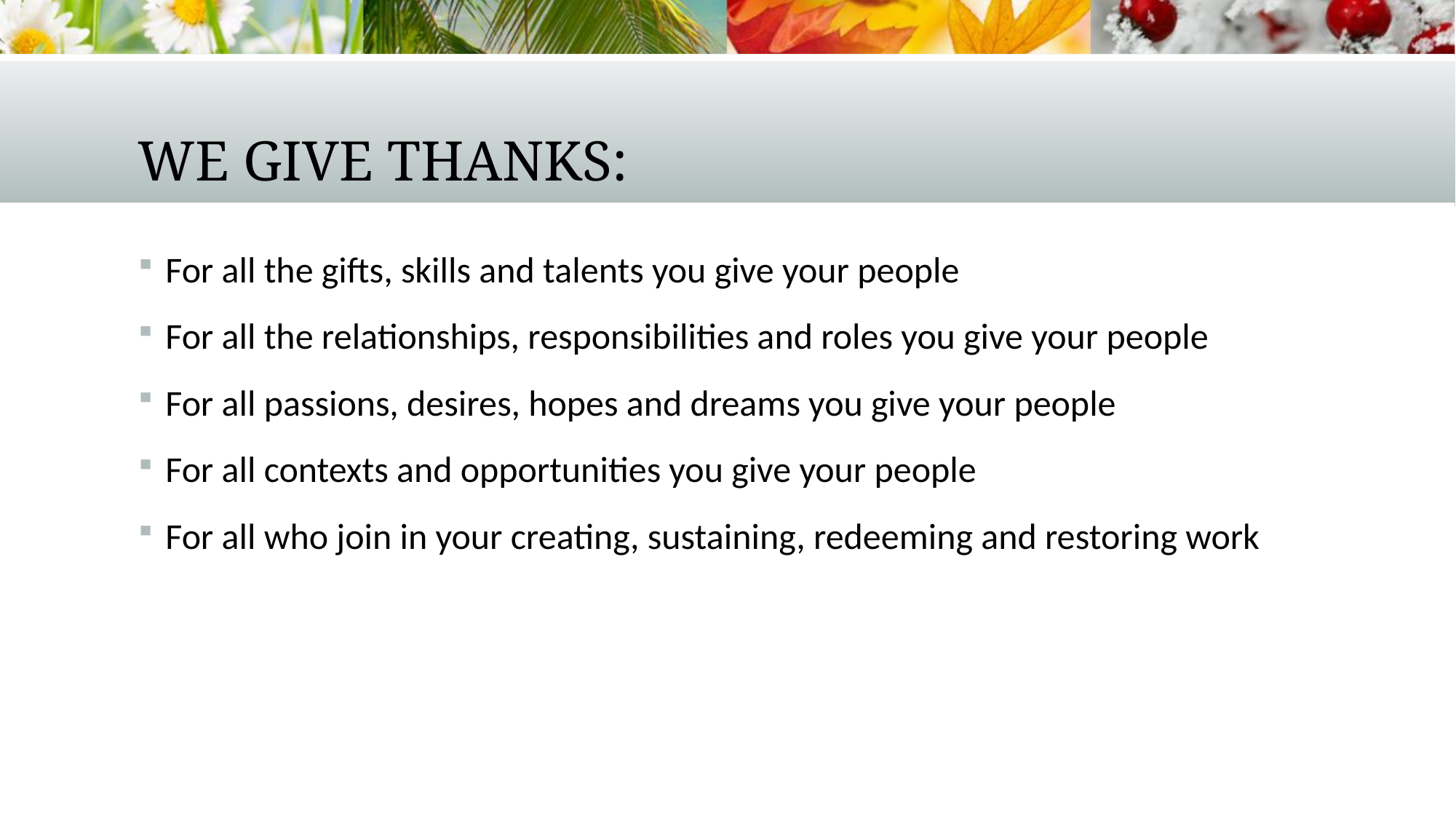

# We give thanks:
For all the gifts, skills and talents you give your people
For all the relationships, responsibilities and roles you give your people
For all passions, desires, hopes and dreams you give your people
For all contexts and opportunities you give your people
For all who join in your creating, sustaining, redeeming and restoring work